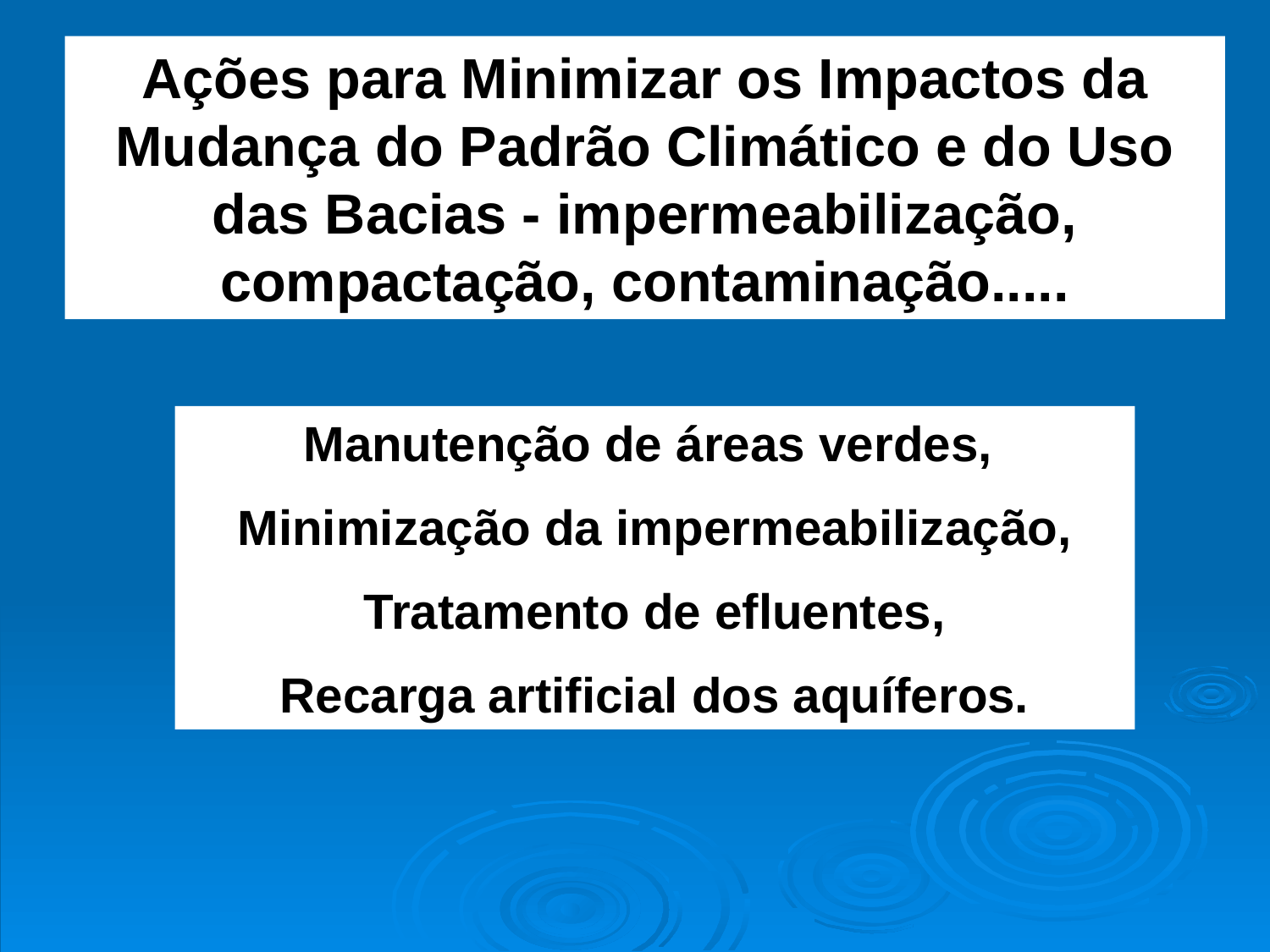

Ações para Minimizar os Impactos da Mudança do Padrão Climático e do Uso das Bacias - impermeabilização, compactação, contaminação.....
Manutenção de áreas verdes,
Minimização da impermeabilização,
Tratamento de efluentes,
Recarga artificial dos aquíferos.